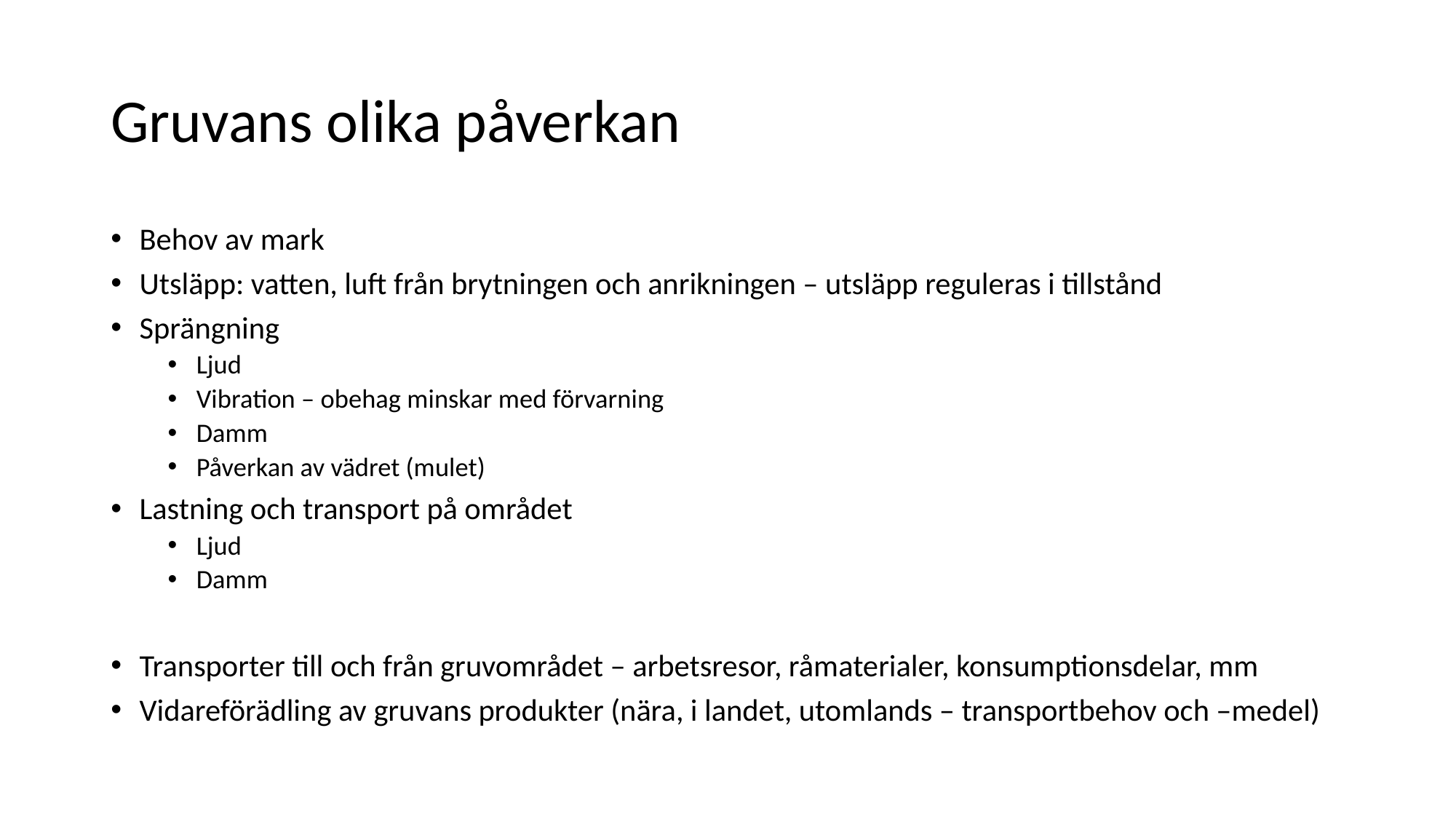

# Gruvans olika påverkan
Behov av mark
Utsläpp: vatten, luft från brytningen och anrikningen – utsläpp reguleras i tillstånd
Sprängning
Ljud
Vibration – obehag minskar med förvarning
Damm
Påverkan av vädret (mulet)
Lastning och transport på området
Ljud
Damm

Transporter till och från gruvområdet – arbetsresor, råmaterialer, konsumptionsdelar, mm
Vidareförädling av gruvans produkter (nära, i landet, utomlands – transportbehov och –medel)